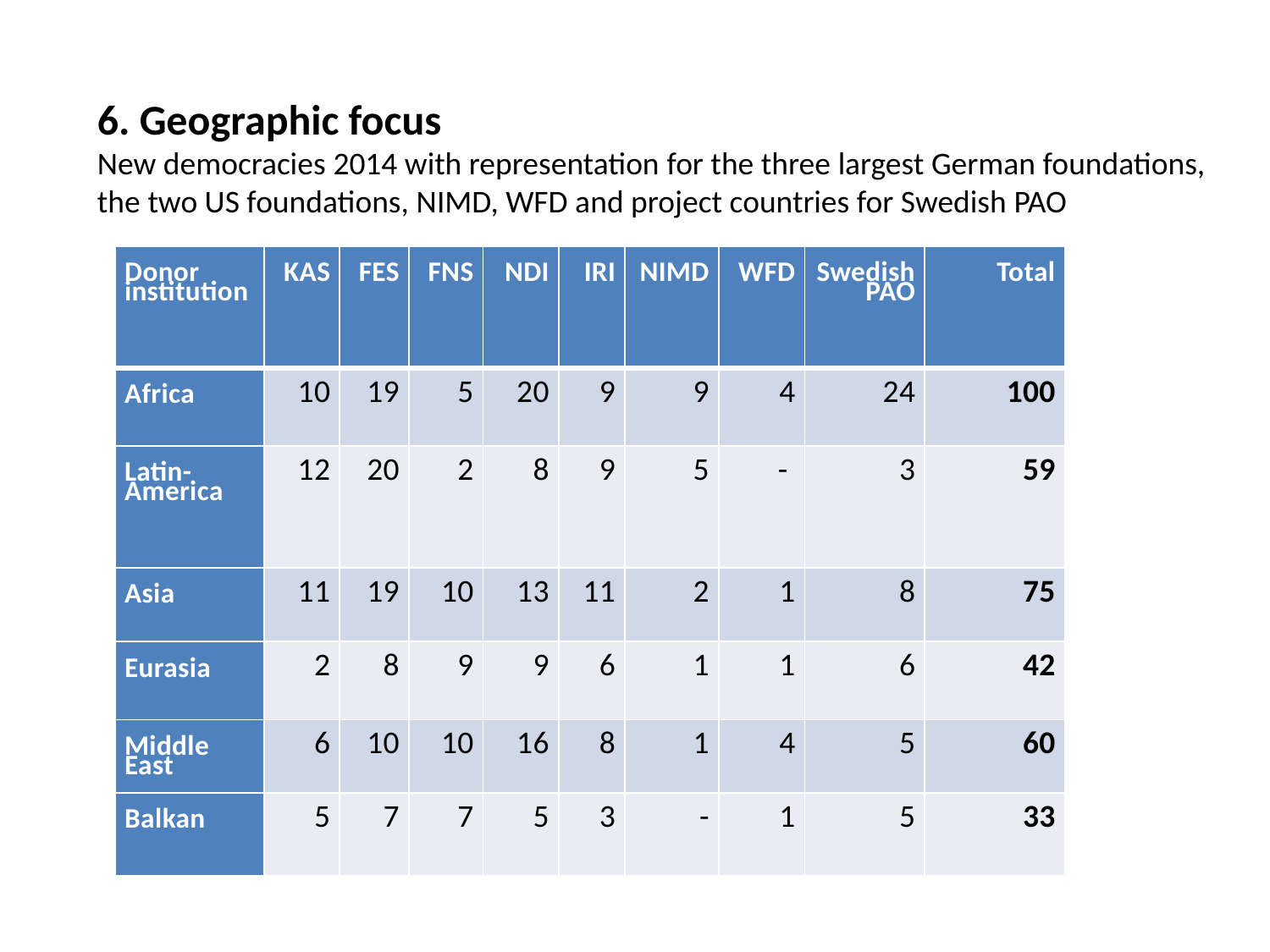

6. Geographic focus
New democracies 2014 with representation for the three largest German foundations,
the two US foundations, NIMD, WFD and project countries for Swedish PAO
| Donor institution | KAS | FES | FNS | NDI | IRI | NIMD | WFD | Swedish PAO | Total |
| --- | --- | --- | --- | --- | --- | --- | --- | --- | --- |
| Africa | 10 | 19 | 5 | 20 | 9 | 9 | 4 | 24 | 100 |
| Latin-America | 12 | 20 | 2 | 8 | 9 | 5 | - | 3 | 59 |
| Asia | 11 | 19 | 10 | 13 | 11 | 2 | 1 | 8 | 75 |
| Eurasia | 2 | 8 | 9 | 9 | 6 | 1 | 1 | 6 | 42 |
| Middle East | 6 | 10 | 10 | 16 | 8 | 1 | 4 | 5 | 60 |
| Balkan | 5 | 7 | 7 | 5 | 3 | - | 1 | 5 | 33 |